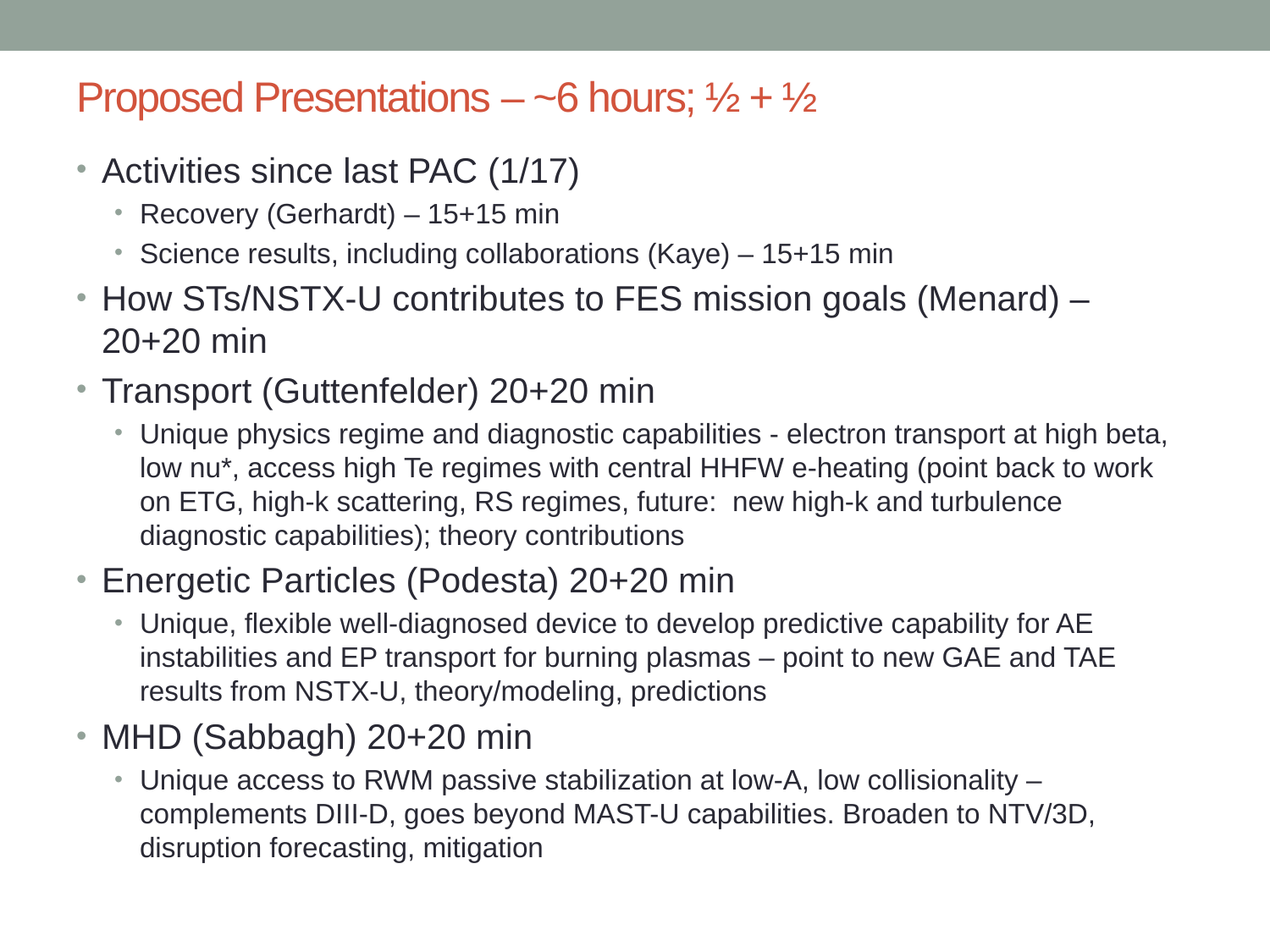

# Proposed Presentations – ~6 hours; ½ + ½
Activities since last PAC (1/17)
Recovery (Gerhardt) – 15+15 min
Science results, including collaborations (Kaye) – 15+15 min
How STs/NSTX-U contributes to FES mission goals (Menard) – 20+20 min
Transport (Guttenfelder) 20+20 min
Unique physics regime and diagnostic capabilities - electron transport at high beta, low nu*, access high Te regimes with central HHFW e-heating (point back to work on ETG, high-k scattering, RS regimes, future:  new high-k and turbulence diagnostic capabilities); theory contributions
Energetic Particles (Podesta) 20+20 min
Unique, flexible well-diagnosed device to develop predictive capability for AE instabilities and EP transport for burning plasmas – point to new GAE and TAE results from NSTX-U, theory/modeling, predictions
MHD (Sabbagh) 20+20 min
Unique access to RWM passive stabilization at low-A, low collisionality – complements DIII-D, goes beyond MAST-U capabilities. Broaden to NTV/3D, disruption forecasting, mitigation